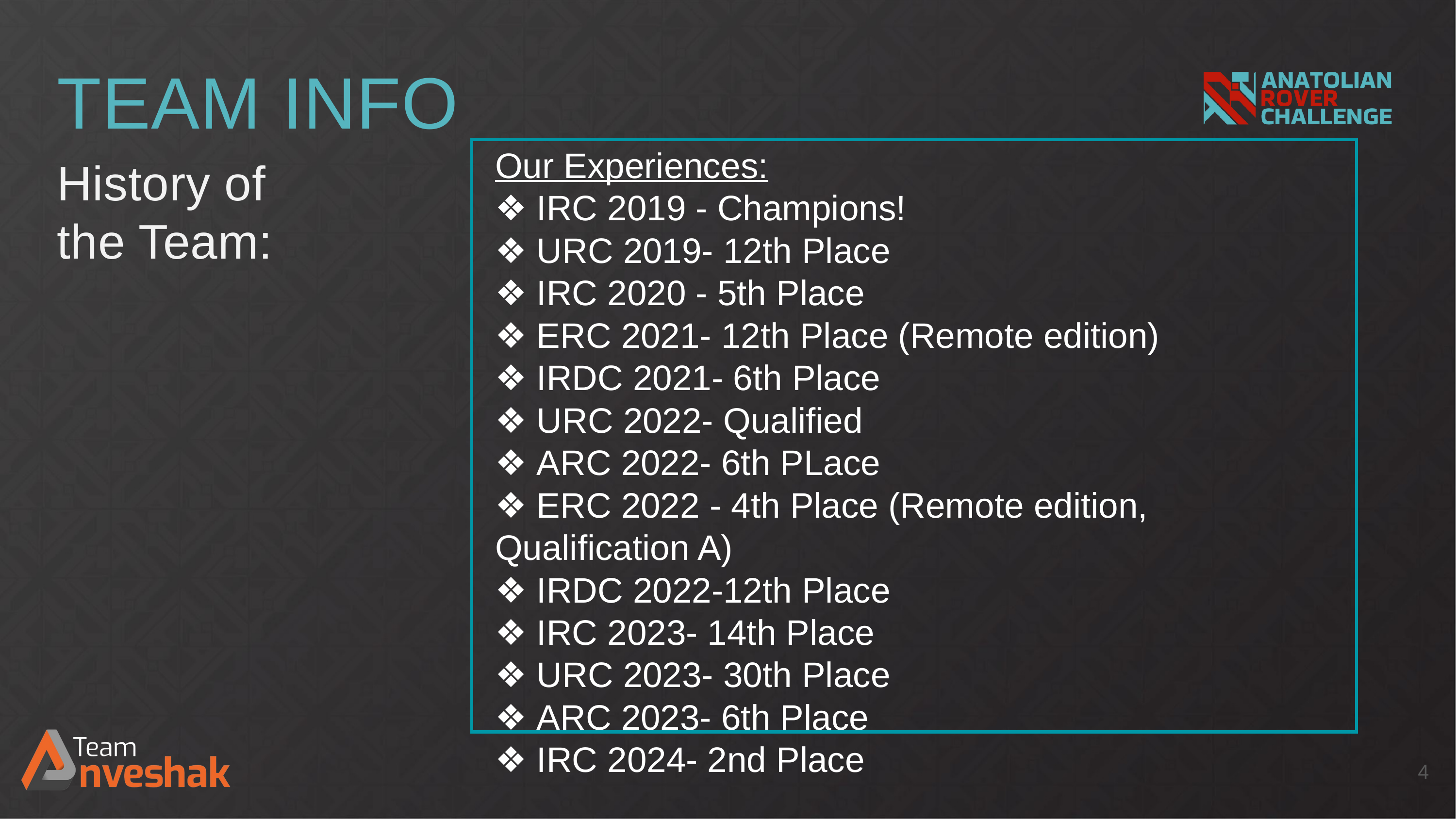

TEAM INFO

Our Experiences:
❖ IRC 2019 - Champions!
❖ URC 2019- 12th Place
❖ IRC 2020 - 5th Place
❖ ERC 2021- 12th Place (Remote edition)
❖ IRDC 2021- 6th Place
❖ URC 2022- Qualified
❖ ARC 2022- 6th PLace
❖ ERC 2022 - 4th Place (Remote edition, Qualification A)
❖ IRDC 2022-12th Place
❖ IRC 2023- 14th Place
❖ URC 2023- 30th Place
❖ ARC 2023- 6th Place
❖ IRC 2024- 2nd Place
History of
the Team:

4